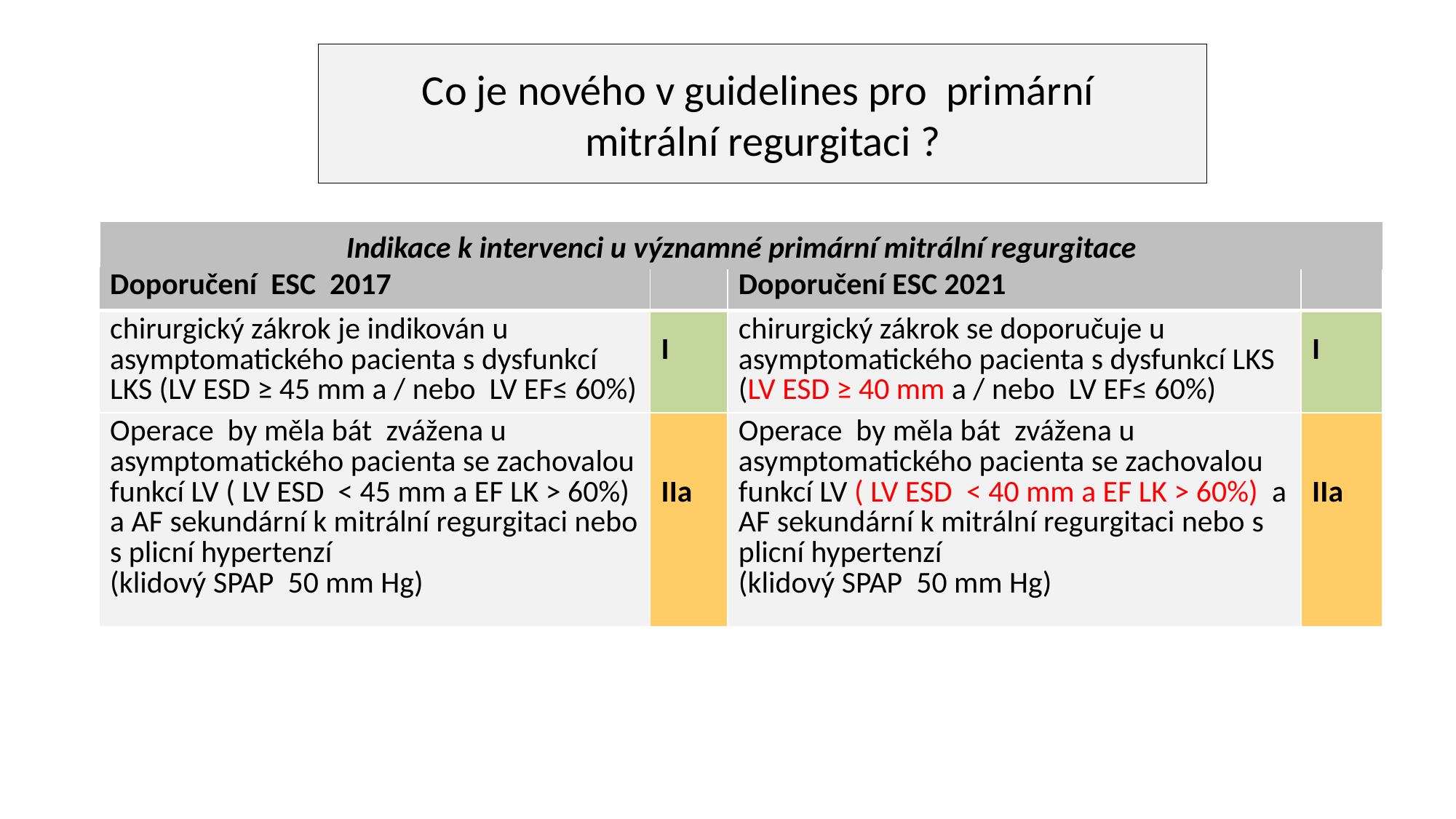

# Co je nového v guidelines pro  primární mitrální regurgitaci ?
Indikace k intervenci u významné primární mitrální regurgitace
| Doporučení ESC 2017 |  | Doporučení ESC 2021 |  |
| --- | --- | --- | --- |
| chirurgický zákrok je indikován u asymptomatického pacienta s dysfunkcí LKS (LV ESD ≥ 45 mm a / nebo LV EF≤ 60%) | I | chirurgický zákrok se doporučuje u asymptomatického pacienta s dysfunkcí LKS (LV ESD ≥ 40 mm a / nebo LV EF≤ 60%) | I |
| Operace by měla bát zvážena u asymptomatického pacienta se zachovalou funkcí LV ( LV ESD < 45 mm a EF LK > 60%) a AF sekundární k mitrální regurgitaci nebo s plicní hypertenzí (klidový SPAP 50 mm Hg) | IIa | Operace by měla bát zvážena u asymptomatického pacienta se zachovalou funkcí LV ( LV ESD < 40 mm a EF LK > 60%) a AF sekundární k mitrální regurgitaci nebo s plicní hypertenzí (klidový SPAP 50 mm Hg) | IIa |